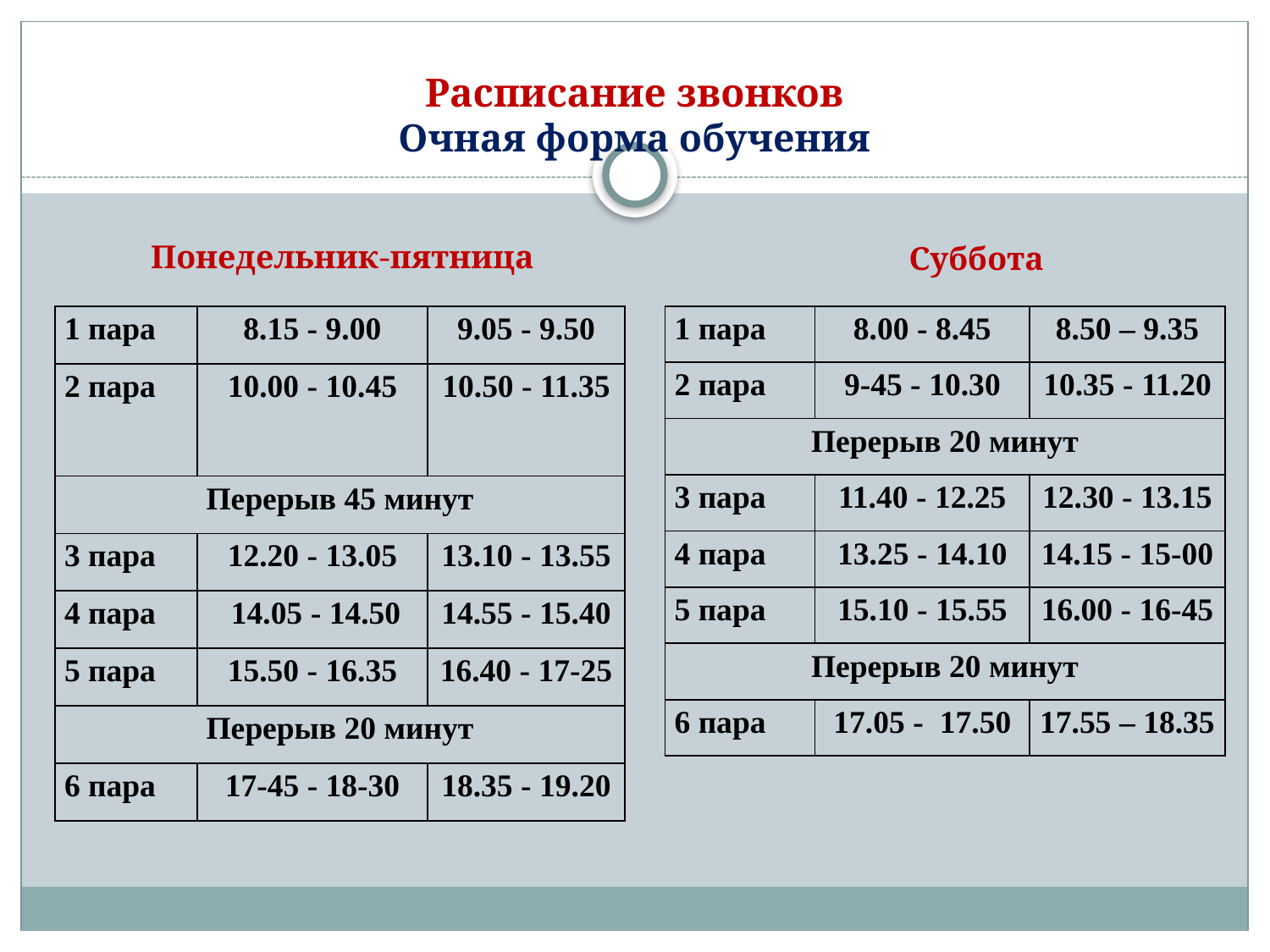

# Расписание звонков Очная форма обучения

            Понедельник-пятница

Суббота
| 1 пара | 8.15 - 9.00 | 9.05 - 9.50 |
| --- | --- | --- |
| 2 пара | 10.00 - 10.45 | 10.50 - 11.35 |
| Перерыв 45 минут |  |  |
| 3 пара | 12.20 - 13.05 | 13.10 - 13.55 |
| 4 пара | 14.05 - 14.50 | 14.55 - 15.40 |
| 5 пара | 15.50 - 16.35 | 16.40 - 17-25 |
| Перерыв 20 минут |  |  |
| 6 пара | 17-45 - 18-30 | 18.35 - 19.20 |
| 1 пара | 8.00 - 8.45 | 8.50 – 9.35 |
| --- | --- | --- |
| 2 пара | 9-45 - 10.30 | 10.35 - 11.20 |
| Перерыв 20 минут |  |  |
| 3 пара | 11.40 - 12.25 | 12.30 - 13.15 |
| 4 пара | 13.25 - 14.10 | 14.15 - 15-00 |
| 5 пара | 15.10 - 15.55 | 16.00 - 16-45 |
| Перерыв 20 минут |  |  |
| 6 пара | 17.05 - 17.50 | 17.55 – 18.35 |